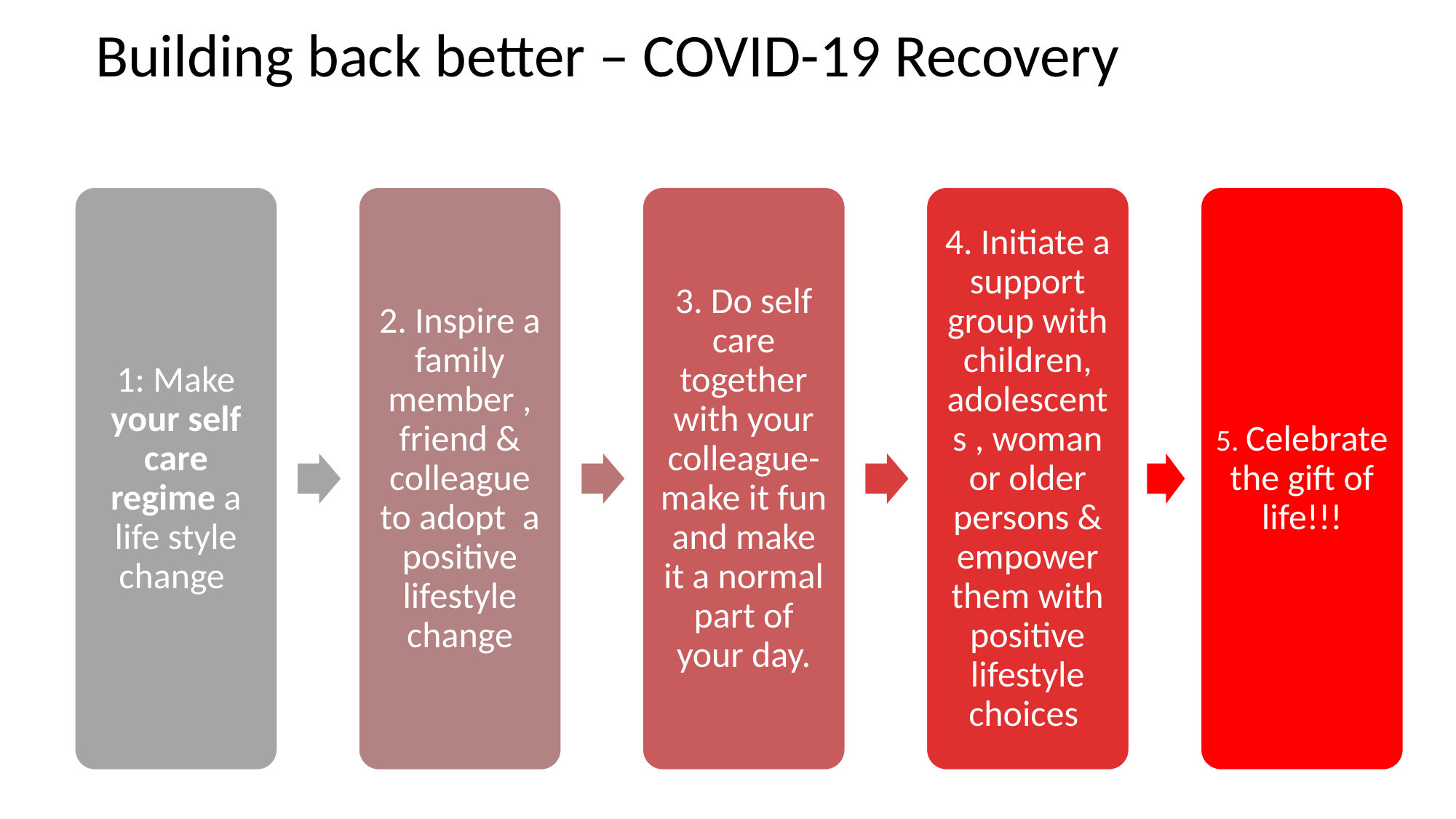

# Building back better – COVID-19 Recovery back better – COVID-19 recover

1: Make your self care regime a life style change
2. Inspire a family member , friend & colleague to adopt  a positive lifestyle change
3. Do self care together with your colleague-make it fun and make it a normal part of your day.
4. Initiate a support group with children, adolescents , woman or older persons & empower them with positive lifestyle choices
5. Celebrate the gift of life!!!